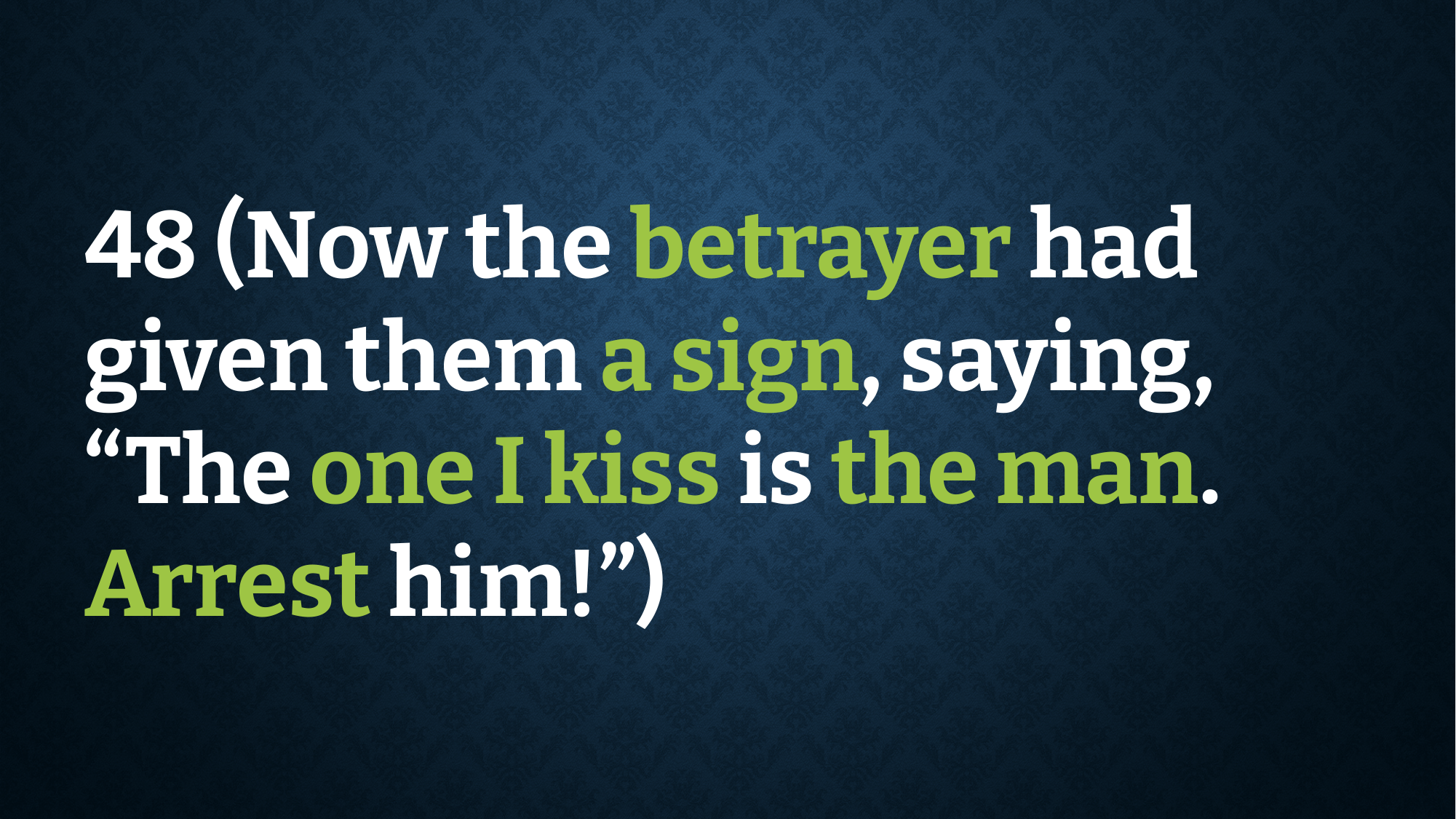

48 (Now the betrayer had given them a sign, saying, “The one I kiss is the man. Arrest him!”)